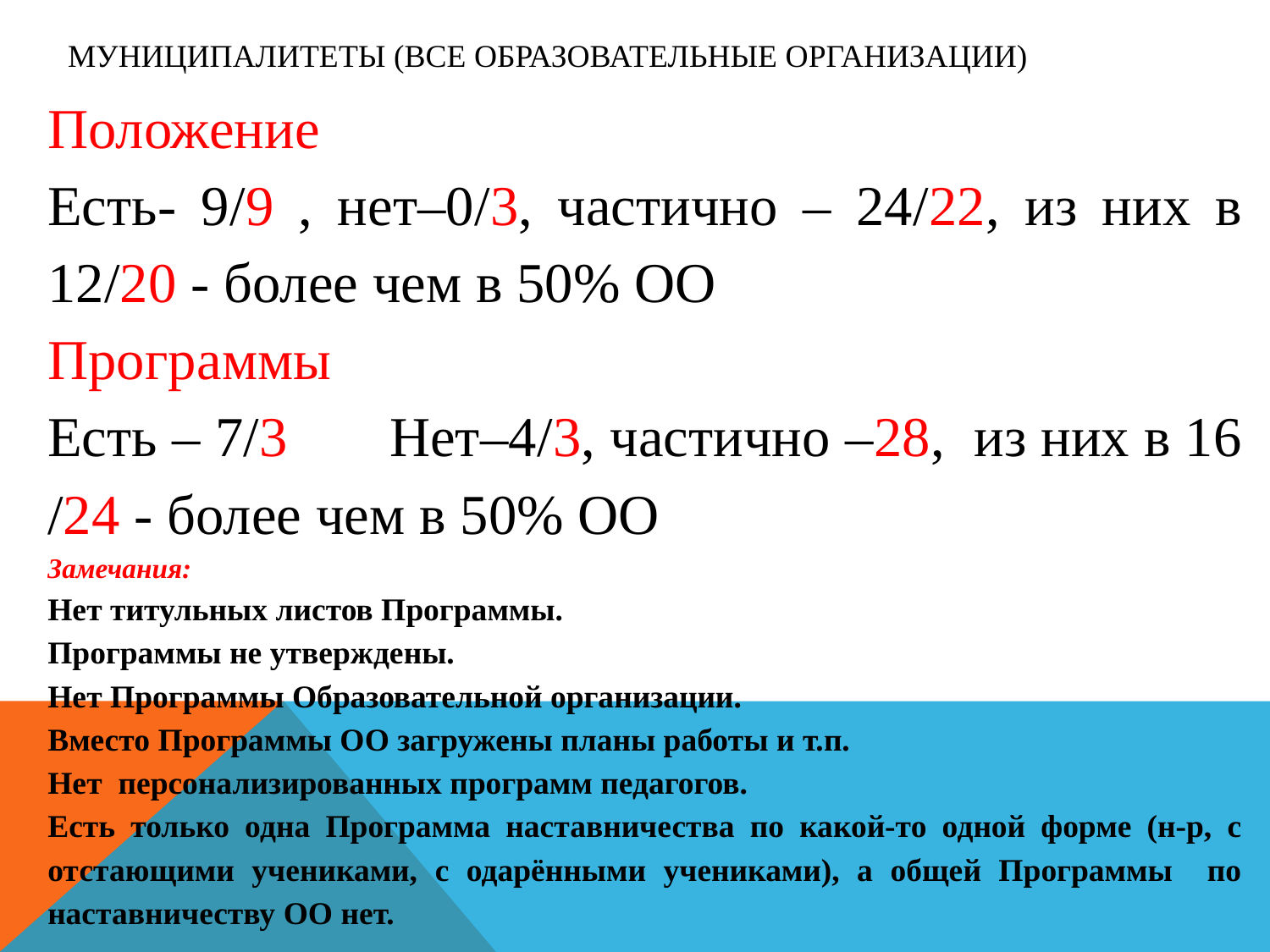

# муниципалитеты (все Образовательные организации)
Положение
Есть- 9/9 , нет–0/3, частично – 24/22, из них в 12/20 - более чем в 50% ОО
Программы
Есть – 7/3       Нет–4/3, частично –28,  из них в 16 /24 - более чем в 50% ОО
Замечания:
Нет титульных листов Программы.
Программы не утверждены.
Нет Программы Образовательной организации.
Вместо Программы ОО загружены планы работы и т.п.
Нет  персонализированных программ педагогов.
Есть только одна Программа наставничества по какой-то одной форме (н-р, с отстающими учениками, с одарёнными учениками), а общей Программы  по наставничеству ОО нет.